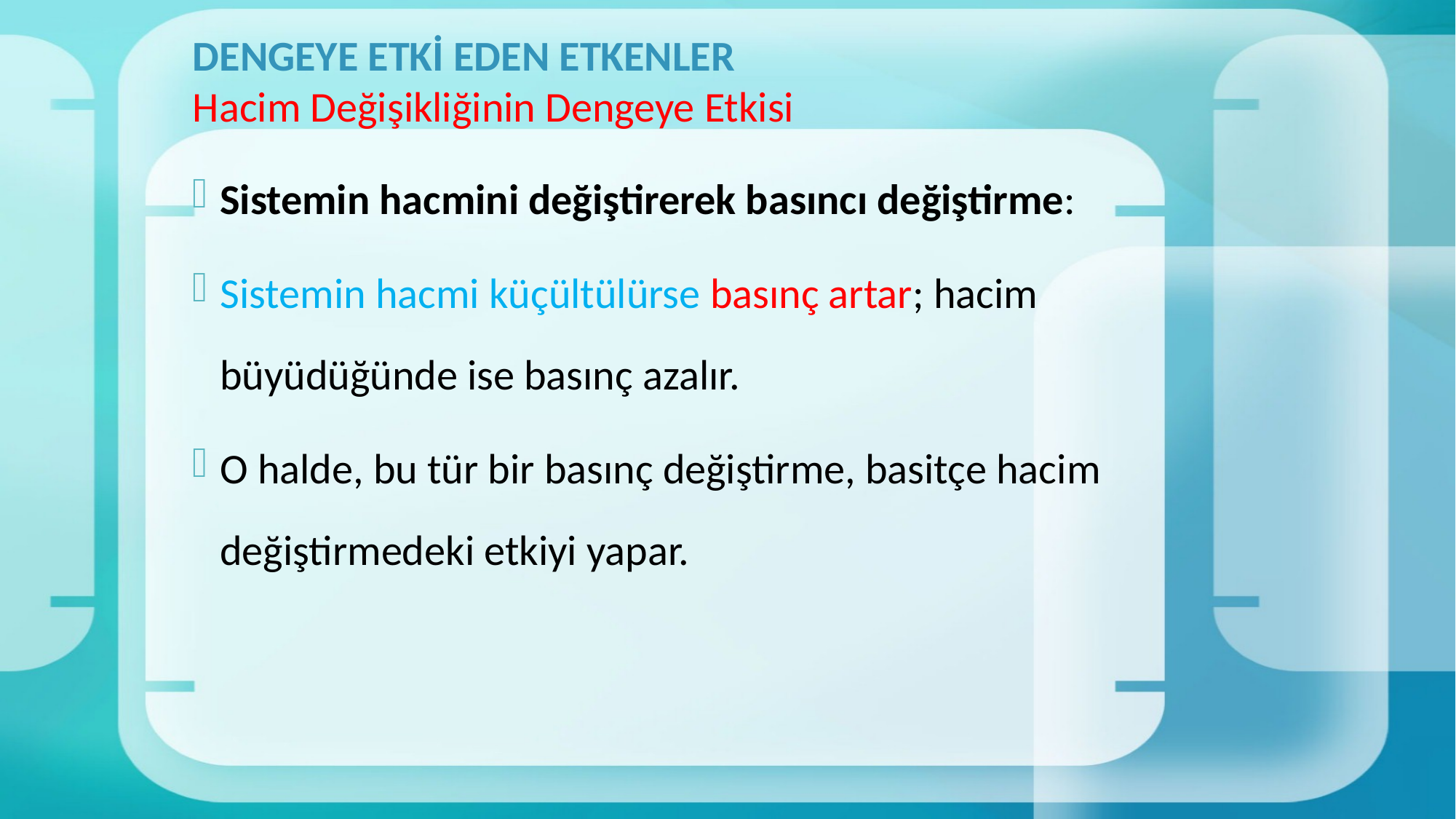

# DENGEYE ETKİ EDEN ETKENLER Hacim Değişikliğinin Dengeye Etkisi
Sistemin hacmini değiştirerek basıncı değiştirme:
Sistemin hacmi küçültülürse basınç artar; hacim büyüdüğünde ise basınç azalır.
O halde, bu tür bir basınç değiştirme, basitçe hacim değiştirmedeki etkiyi yapar.